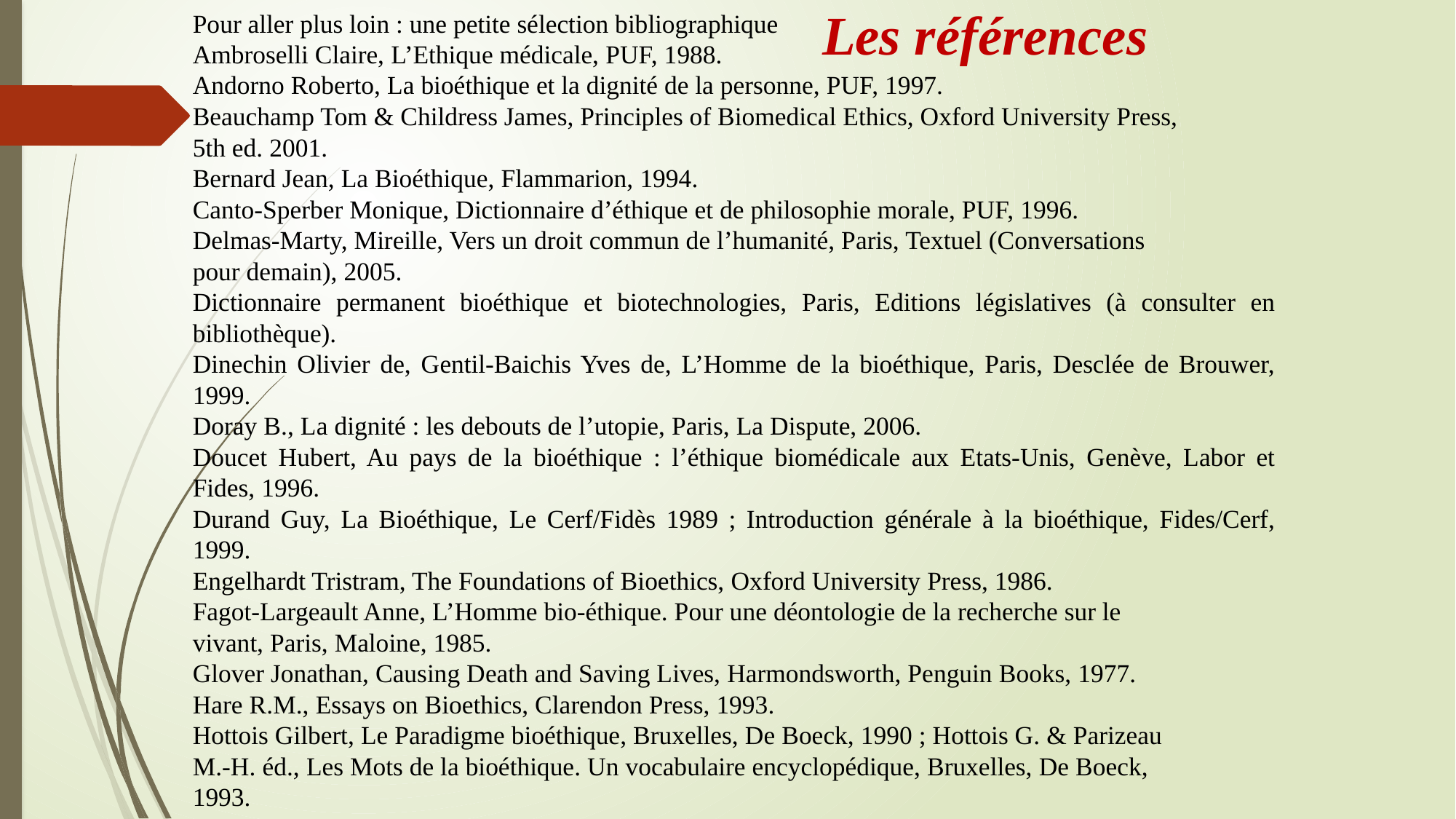

Les références
Pour aller plus loin : une petite sélection bibliographique
Ambroselli Claire, L’Ethique médicale, PUF, 1988.
Andorno Roberto, La bioéthique et la dignité de la personne, PUF, 1997.
Beauchamp Tom & Childress James, Principles of Biomedical Ethics, Oxford University Press,
5th ed. 2001.
Bernard Jean, La Bioéthique, Flammarion, 1994.
Canto-Sperber Monique, Dictionnaire d’éthique et de philosophie morale, PUF, 1996.
Delmas-Marty, Mireille, Vers un droit commun de l’humanité, Paris, Textuel (Conversations
pour demain), 2005.
Dictionnaire permanent bioéthique et biotechnologies, Paris, Editions législatives (à consulter en bibliothèque).
Dinechin Olivier de, Gentil-Baichis Yves de, L’Homme de la bioéthique, Paris, Desclée de Brouwer, 1999.
Doray B., La dignité : les debouts de l’utopie, Paris, La Dispute, 2006.
Doucet Hubert, Au pays de la bioéthique : l’éthique biomédicale aux Etats-Unis, Genève, Labor et Fides, 1996.
Durand Guy, La Bioéthique, Le Cerf/Fidès 1989 ; Introduction générale à la bioéthique, Fides/Cerf, 1999.
Engelhardt Tristram, The Foundations of Bioethics, Oxford University Press, 1986.
Fagot-Largeault Anne, L’Homme bio-éthique. Pour une déontologie de la recherche sur le
vivant, Paris, Maloine, 1985.
Glover Jonathan, Causing Death and Saving Lives, Harmondsworth, Penguin Books, 1977.
Hare R.M., Essays on Bioethics, Clarendon Press, 1993.
Hottois Gilbert, Le Paradigme bioéthique, Bruxelles, De Boeck, 1990 ; Hottois G. & Parizeau
M.-H. éd., Les Mots de la bioéthique. Un vocabulaire encyclopédique, Bruxelles, De Boeck,
1993.